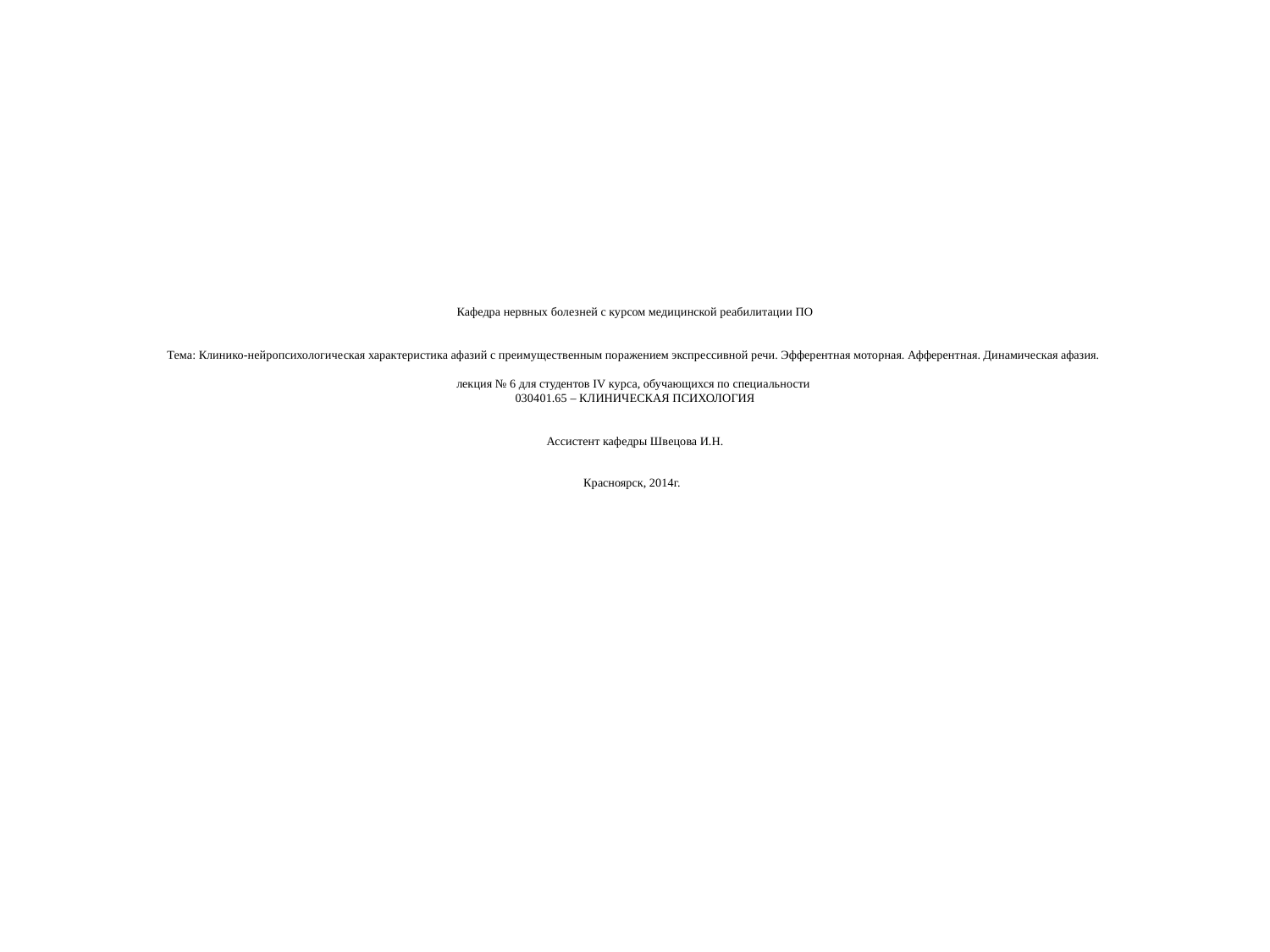

# Кафедра нервных болезней с курсом медицинской реабилитации ПО   Тема: Клинико-нейропсихологическая характеристика афазий с преимущественным поражением экспрессивной речи. Эфферентная моторная. Афферентная. Динамическая афазия. лекция № 6 для студентов IV курса, обучающихся по специальности 030401.65 – КЛИНИЧЕСКАЯ ПСИХОЛОГИЯ   Ассистент кафедры Швецова И.Н.   Красноярск, 2014г.